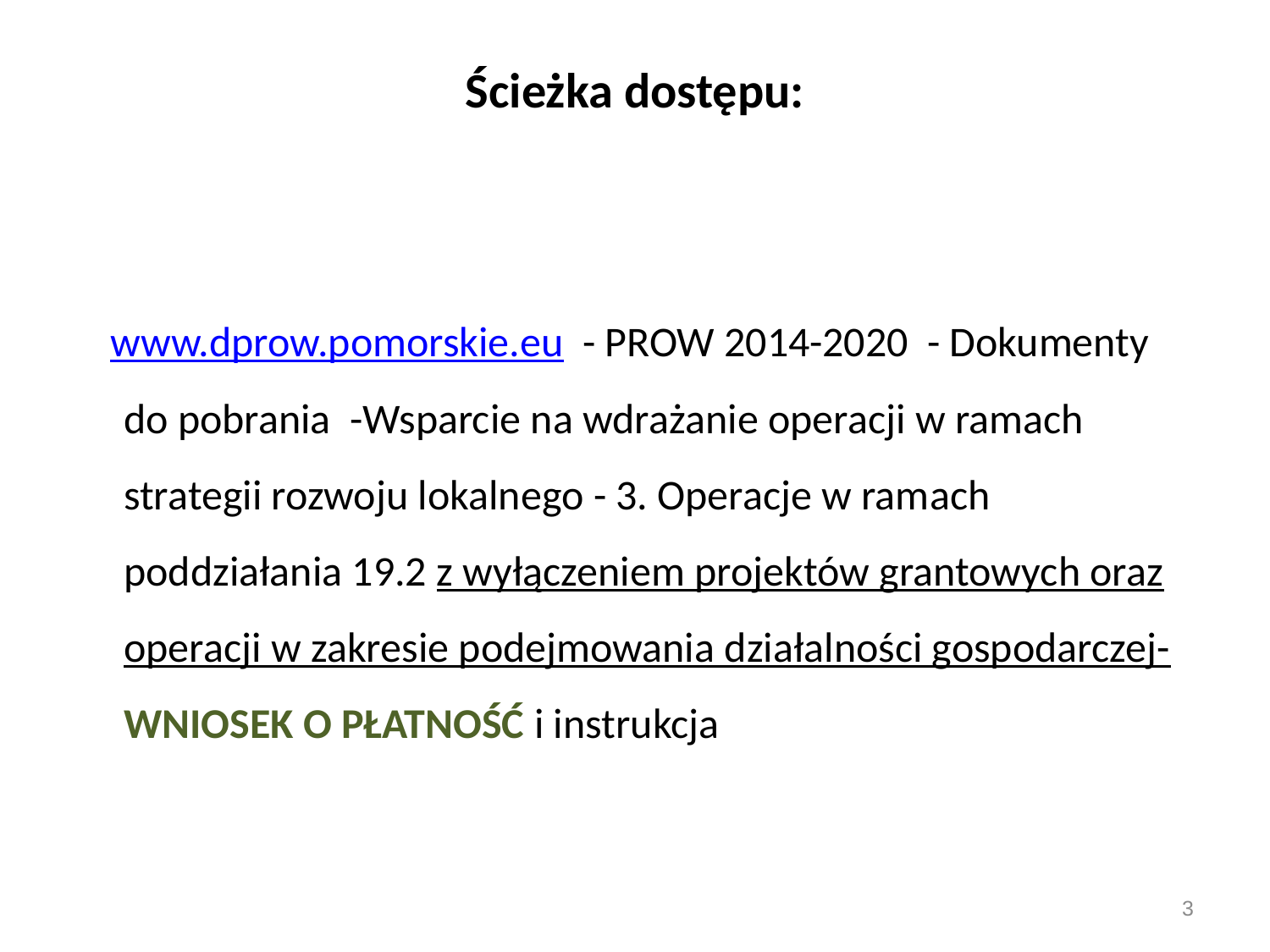

# Ścieżka dostępu:

   www.dprow.pomorskie.eu  - PROW 2014-2020  - Dokumenty do pobrania  -Wsparcie na wdrażanie operacji w ramach strategii rozwoju lokalnego - 3. Operacje w ramach poddziałania 19.2 z wyłączeniem projektów grantowych oraz operacji w zakresie podejmowania działalności gospodarczej- WNIOSEK O PŁATNOŚĆ i instrukcja
3